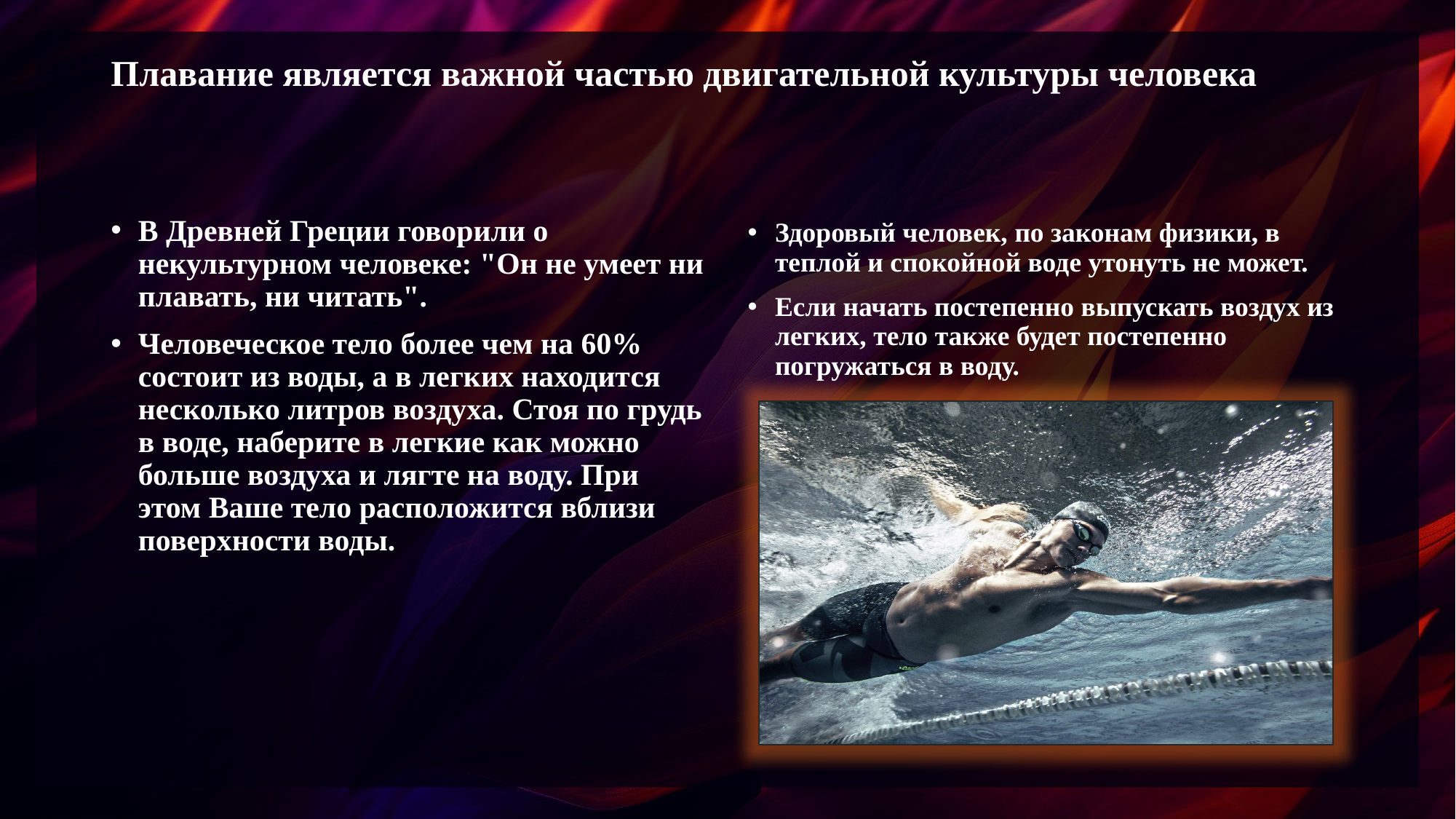

# Плавание является важной частью двигательной культуры человека

Здоровый человек, по законам физики, в теплой и спокойной воде утонуть не может.
Если начать постепенно выпускать воздух из легких, тело также будет постепенно погружаться в воду.
В Древней Греции говорили о некультурном человеке: "Он не умеет ни плавать, ни читать".
Человеческое тело более чем на 60% состоит из воды, а в легких находится несколько литров воздуха. Стоя по грудь в воде, наберите в легкие как можно больше воздуха и лягте на воду. При этом Ваше тело расположится вблизи поверхности воды.